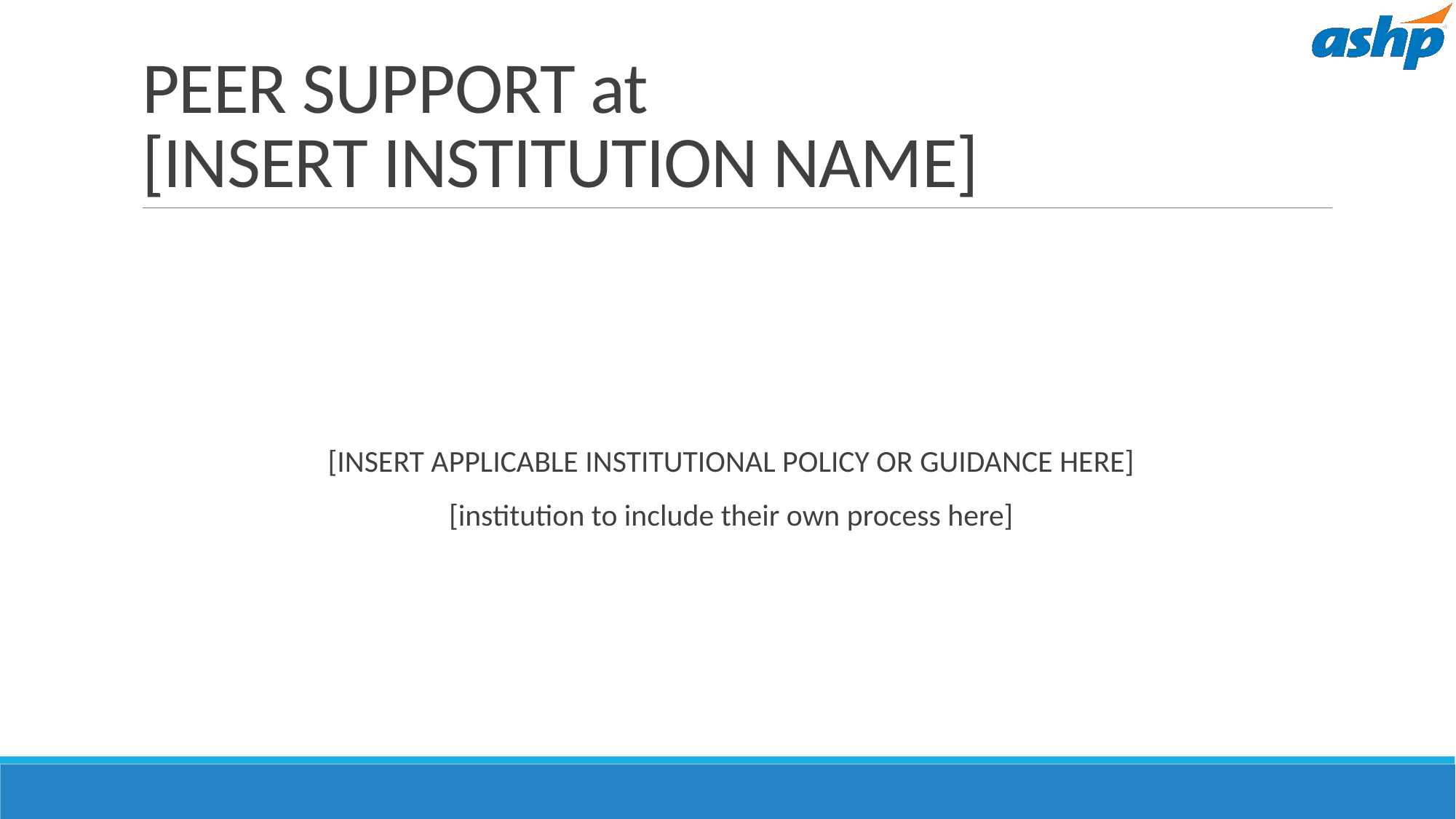

# PEER SUPPORT at  [INSERT INSTITUTION NAME]

[INSERT APPLICABLE INSTITUTIONAL POLICY OR GUIDANCE HERE]
[institution to include their own process here]